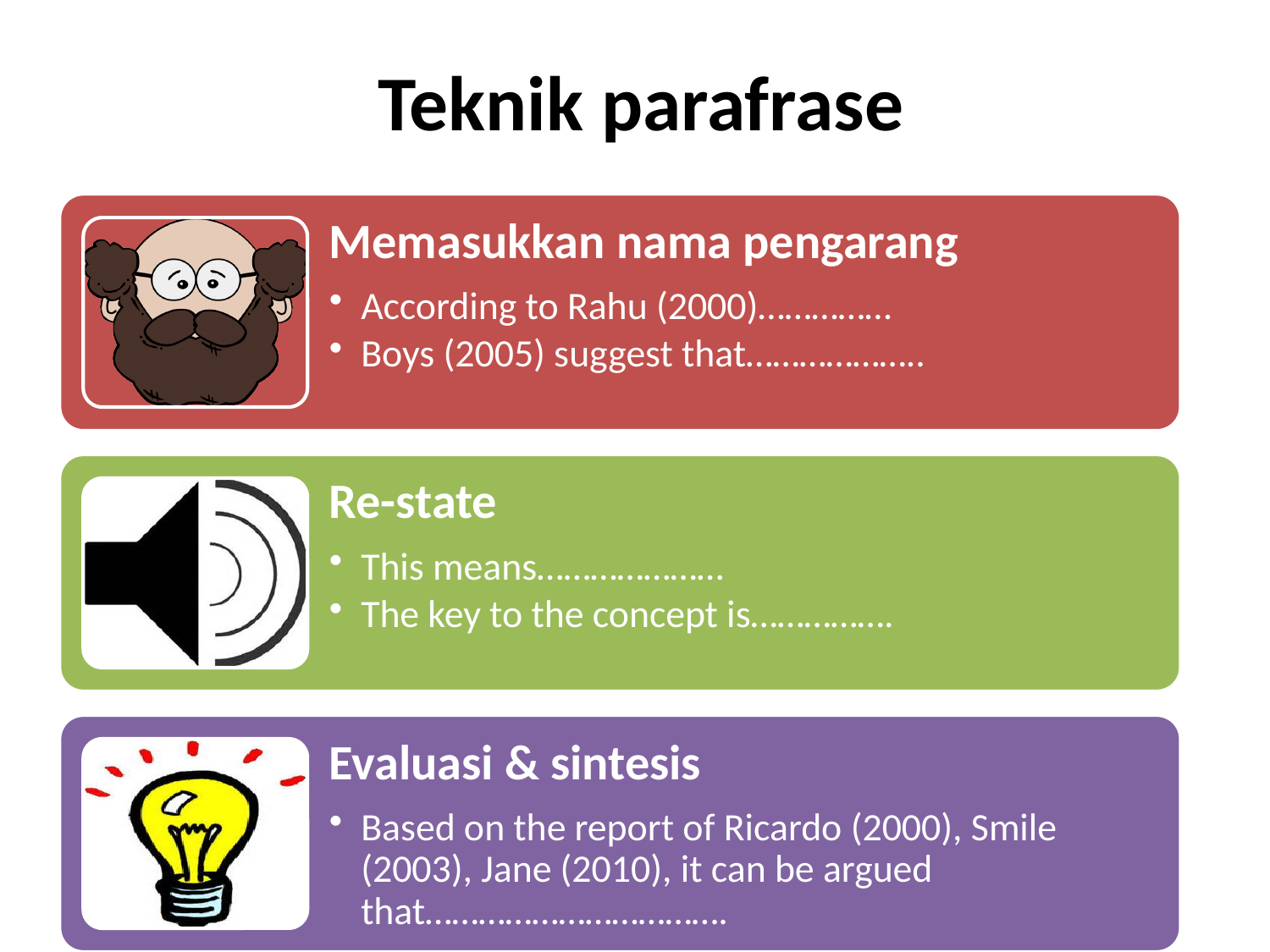

# Teknik parafrase
Memasukkan nama pengarang
According to Rahu (2000)……………
Boys (2005) suggest that………………..
Re-state
This means…………………
The key to the concept is…………….
Evaluasi & sintesis
Based on the report of Ricardo (2000), Smile (2003), Jane (2010), it can be argued that…………………………….